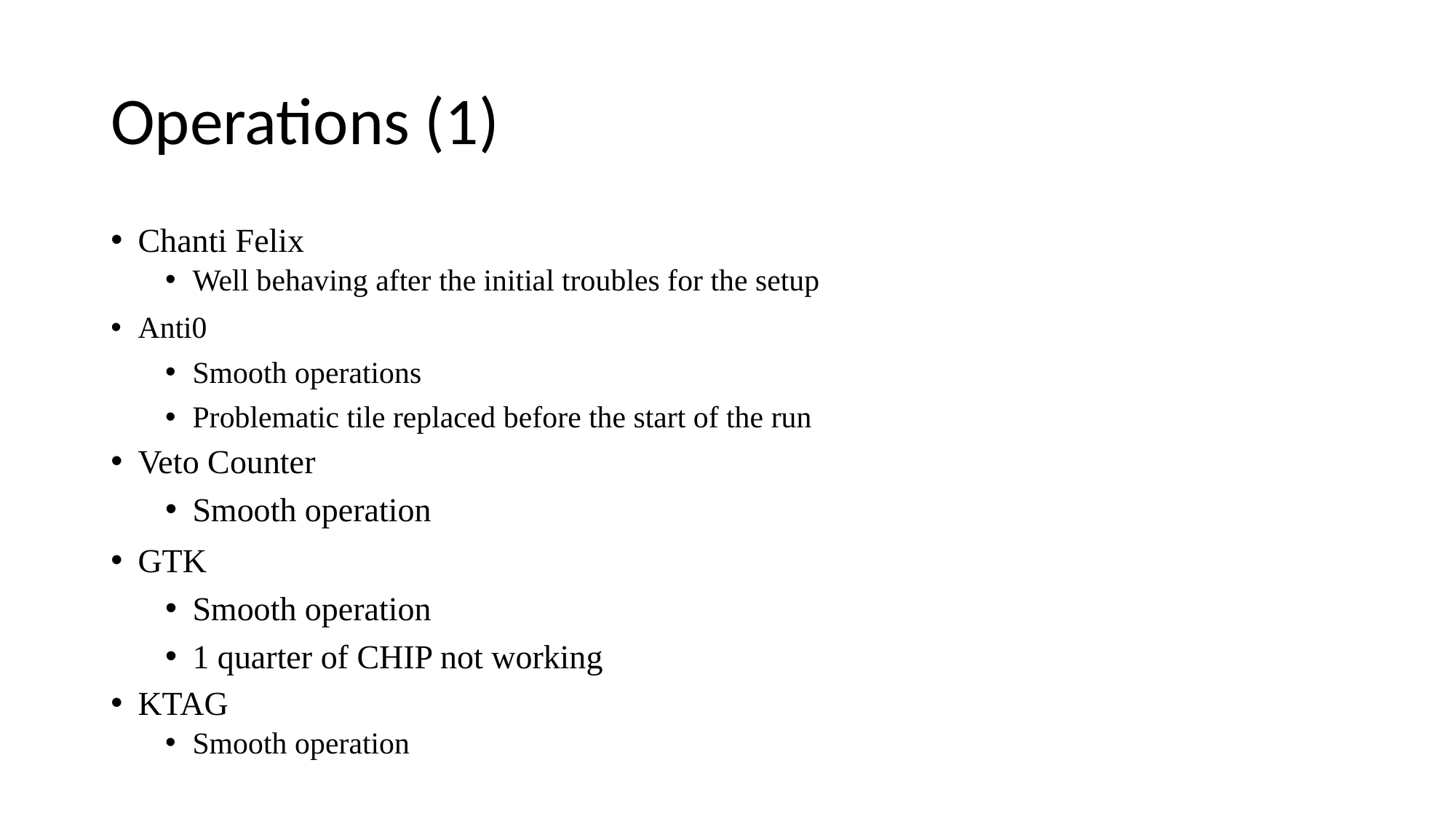

# Operations (1)
Chanti Felix
Well behaving after the initial troubles for the setup
Anti0
Smooth operations
Problematic tile replaced before the start of the run
Veto Counter
Smooth operation
GTK
Smooth operation
1 quarter of CHIP not working
KTAG
Smooth operation